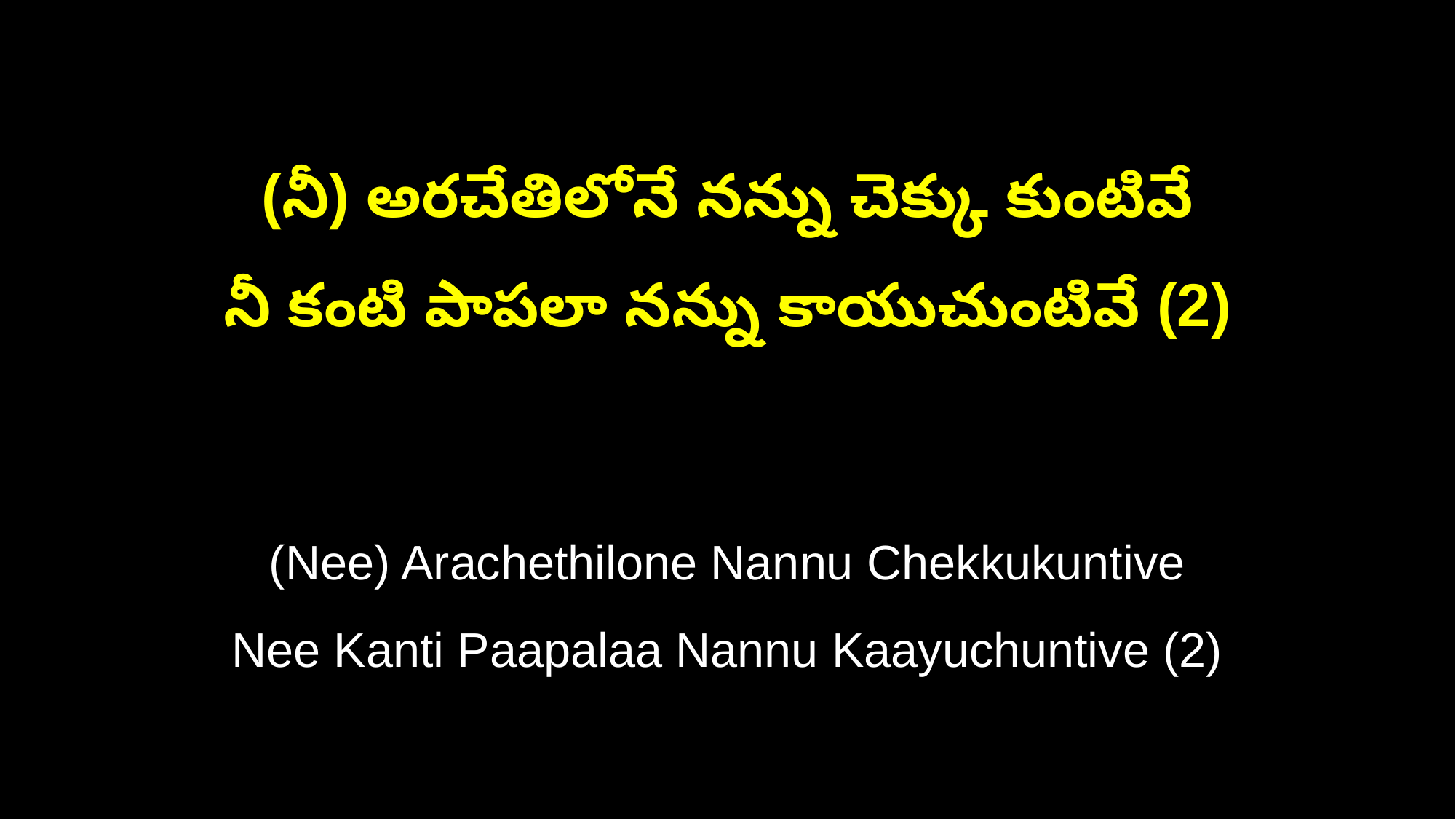

(నీ) అరచేతిలోనే నన్ను చెక్కు కుంటివే
నీ కంటి పాపలా నన్ను కాయుచుంటివే (2)
(Nee) Arachethilone Nannu Chekkukuntive
Nee Kanti Paapalaa Nannu Kaayuchuntive (2)